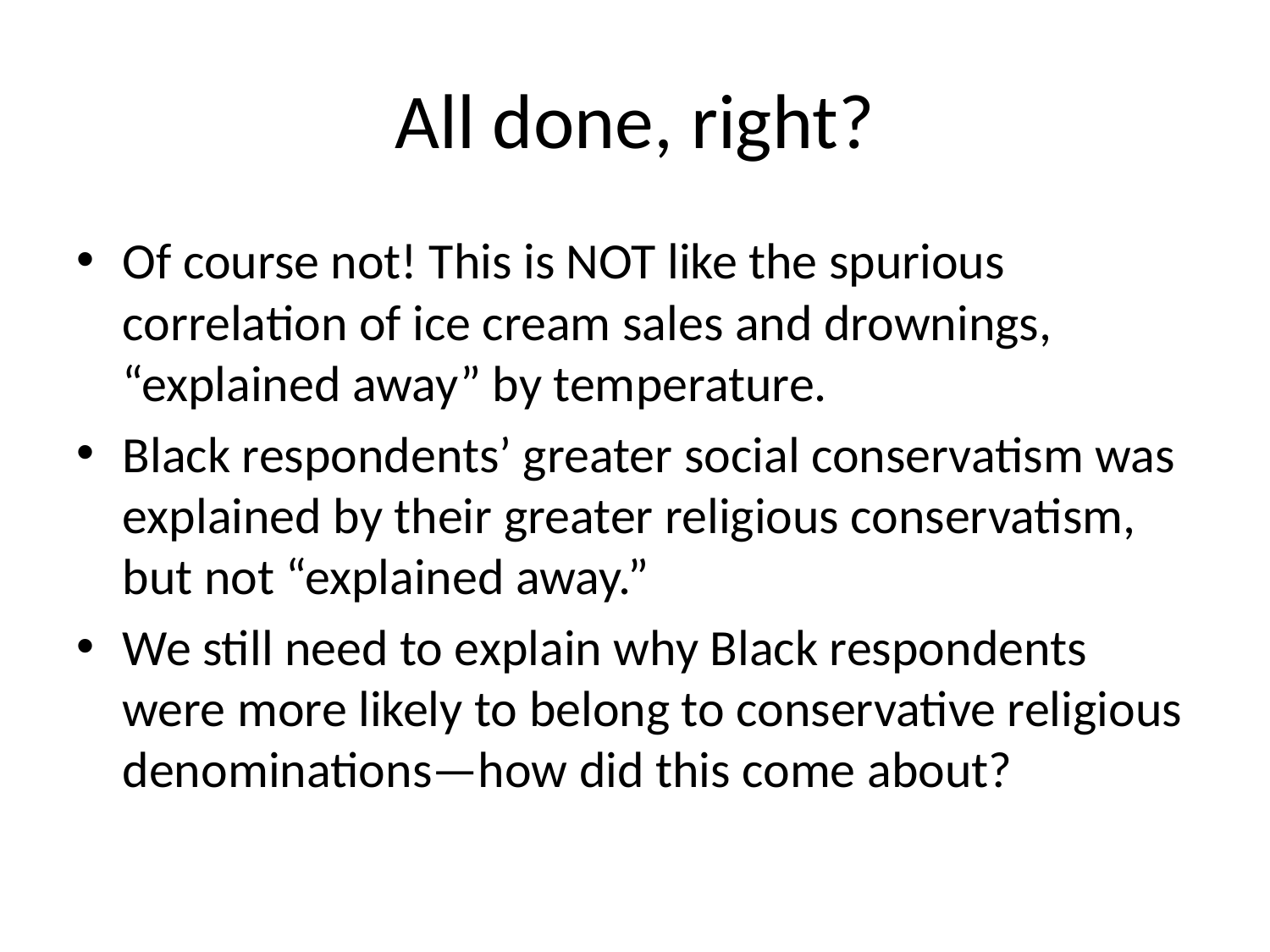

# All done, right?
Of course not! This is NOT like the spurious correlation of ice cream sales and drownings, “explained away” by temperature.
Black respondents’ greater social conservatism was explained by their greater religious conservatism, but not “explained away.”
We still need to explain why Black respondents were more likely to belong to conservative religious denominations—how did this come about?